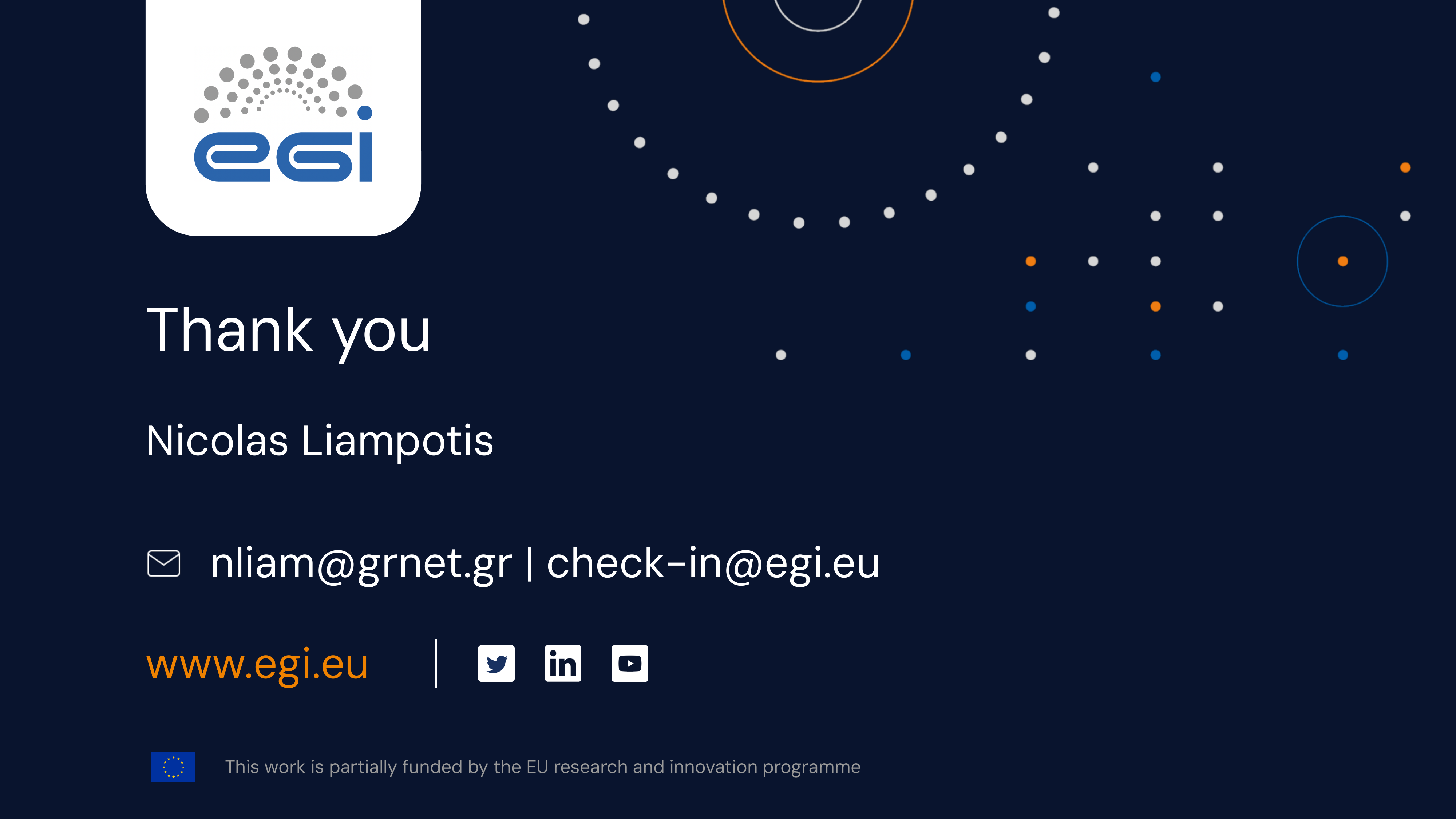

Thank you
Nicolas Liampotis
nliam@grnet.gr | check-in@egi.eu
www.egi.eu